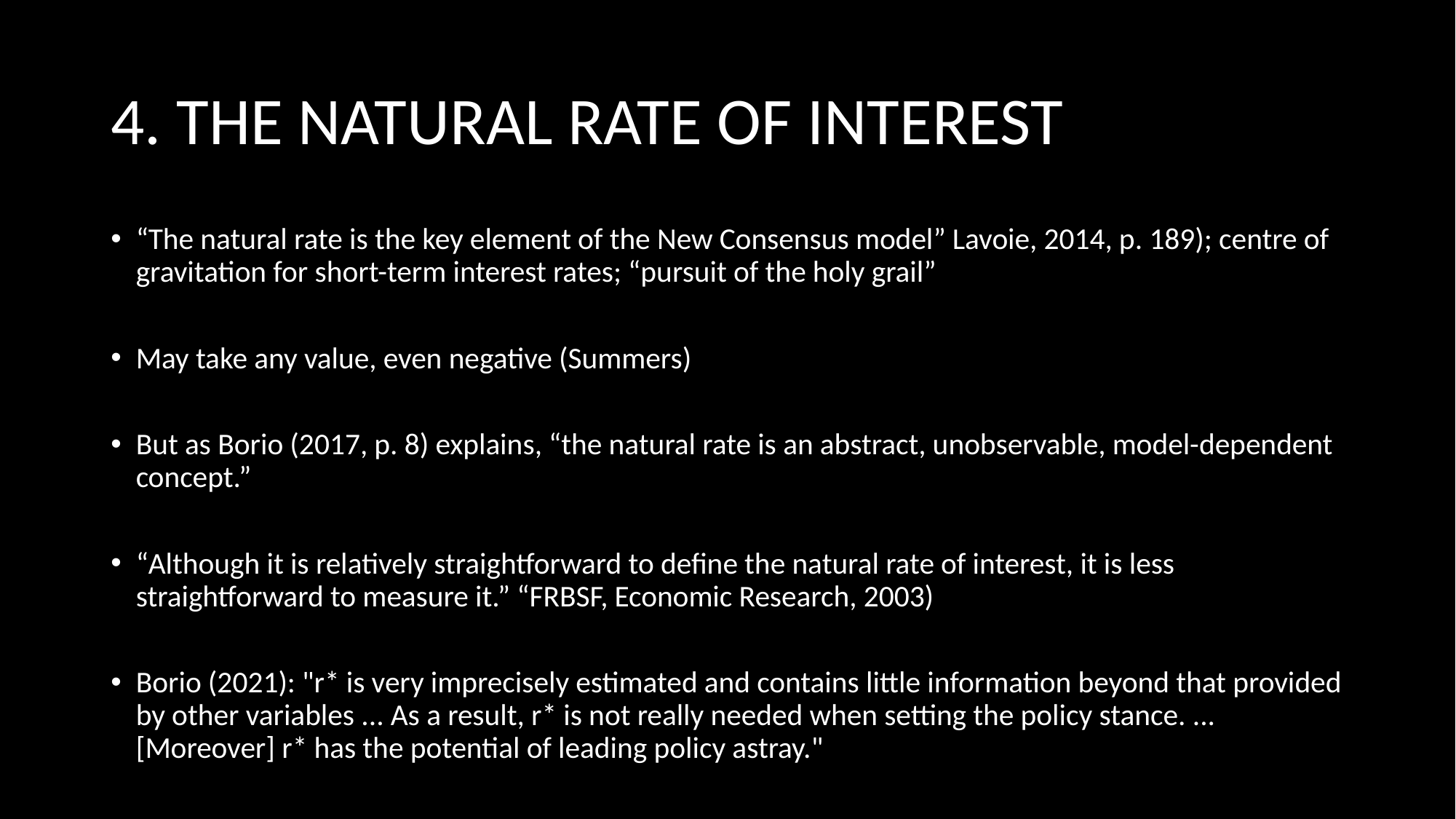

# 4. THE NATURAL RATE OF INTEREST
“The natural rate is the key element of the New Consensus model” Lavoie, 2014, p. 189); centre of gravitation for short-term interest rates; “pursuit of the holy grail”

May take any value, even negative (Summers)

But as Borio (2017, p. 8) explains, “the natural rate is an abstract, unobservable, model-dependent concept.”

“Although it is relatively straightforward to define the natural rate of interest, it is less straightforward to measure it.” “FRBSF, Economic Research, 2003)

Borio (2021): "r* is very imprecisely estimated and contains little information beyond that provided by other variables ... As a result, r* is not really needed when setting the policy stance. ... [Moreover] r* has the potential of leading policy astray."